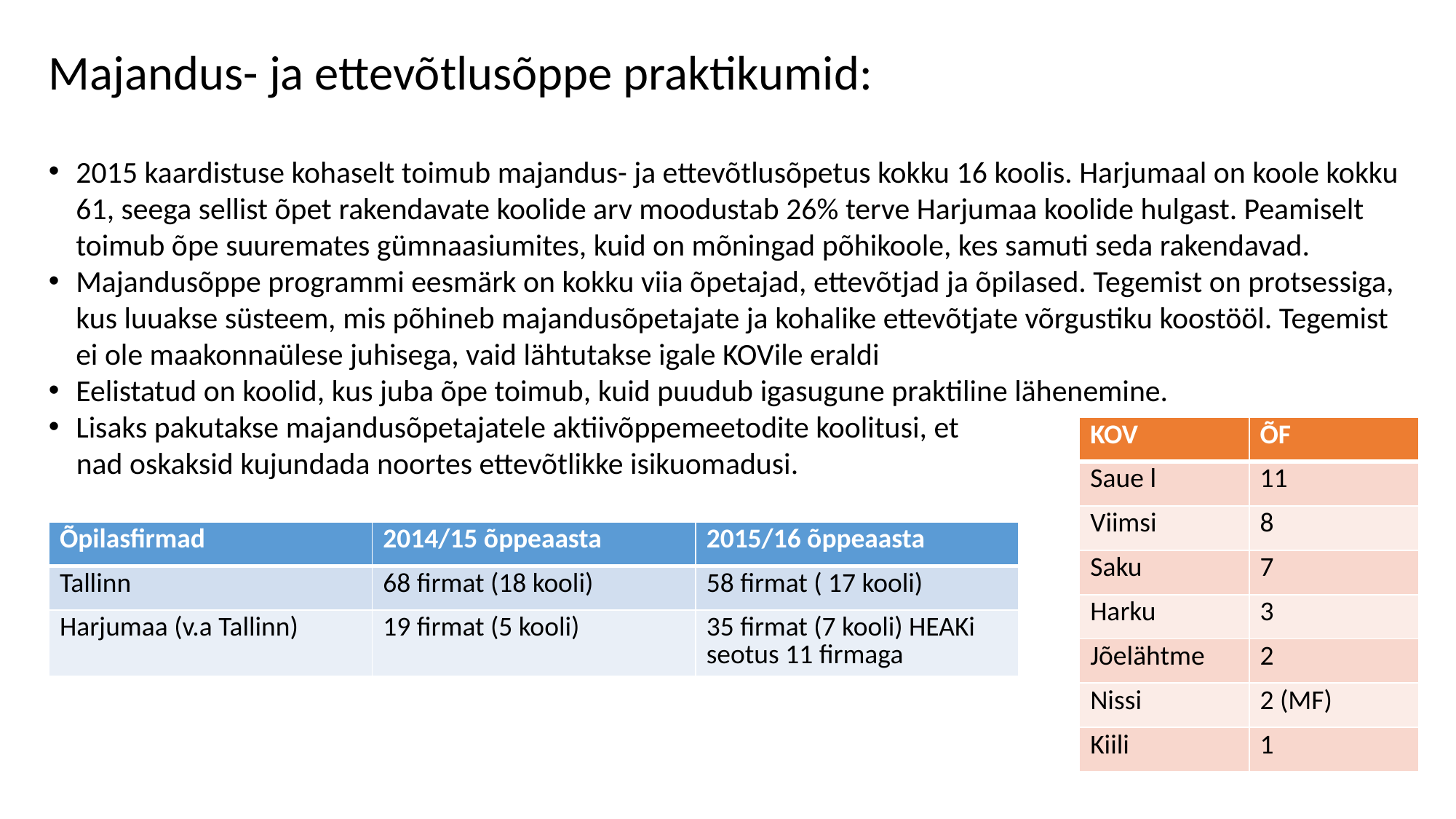

# Majandus- ja ettevõtlusõppe praktikumid:
2015 kaardistuse kohaselt toimub majandus- ja ettevõtlusõpetus kokku 16 koolis. Harjumaal on koole kokku 61, seega sellist õpet rakendavate koolide arv moodustab 26% terve Harjumaa koolide hulgast. Peamiselt toimub õpe suuremates gümnaasiumites, kuid on mõningad põhikoole, kes samuti seda rakendavad.
Majandusõppe programmi eesmärk on kokku viia õpetajad, ettevõtjad ja õpilased. Tegemist on protsessiga, kus luuakse süsteem, mis põhineb majandusõpetajate ja kohalike ettevõtjate võrgustiku koostööl. Tegemist ei ole maakonnaülese juhisega, vaid lähtutakse igale KOVile eraldi
Eelistatud on koolid, kus juba õpe toimub, kuid puudub igasugune praktiline lähenemine.
Lisaks pakutakse majandusõpetajatele aktiivõppemeetodite koolitusi, et
    nad oskaksid kujundada noortes ettevõtlikke isikuomadusi.
| KOV | ÕF |
| --- | --- |
| Saue l | 11 |
| Viimsi | 8 |
| Saku | 7 |
| Harku | 3 |
| Jõelähtme | 2 |
| Nissi | 2 (MF) |
| Kiili | 1 |
| Õpilasfirmad | 2014/15 õppeaasta | 2015/16 õppeaasta |
| --- | --- | --- |
| Tallinn | 68 firmat (18 kooli) | 58 firmat ( 17 kooli) |
| Harjumaa (v.a Tallinn) | 19 firmat (5 kooli) | 35 firmat (7 kooli) HEAKi seotus 11 firmaga |